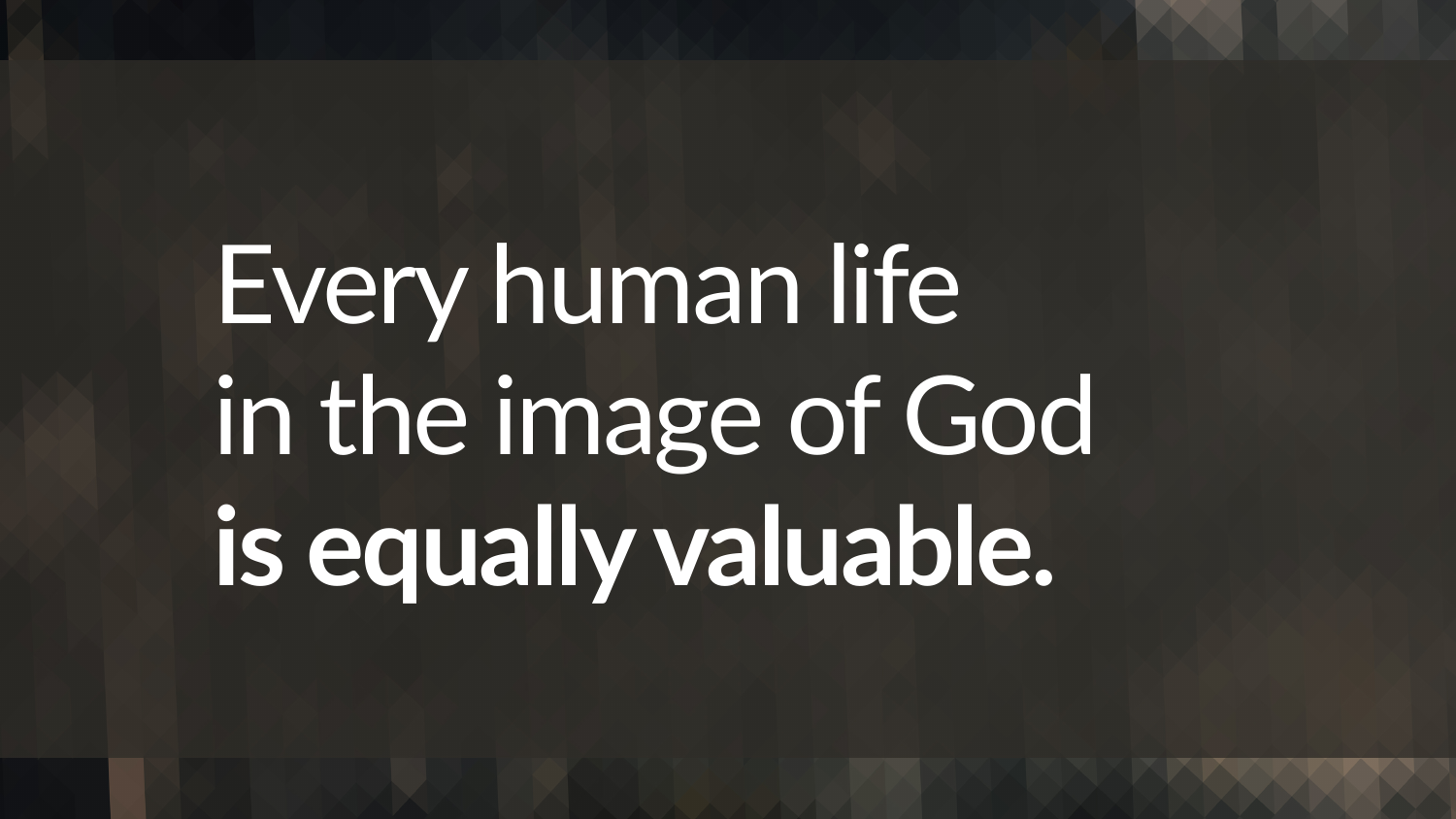

# Every human life in the image of God is equally valuable.